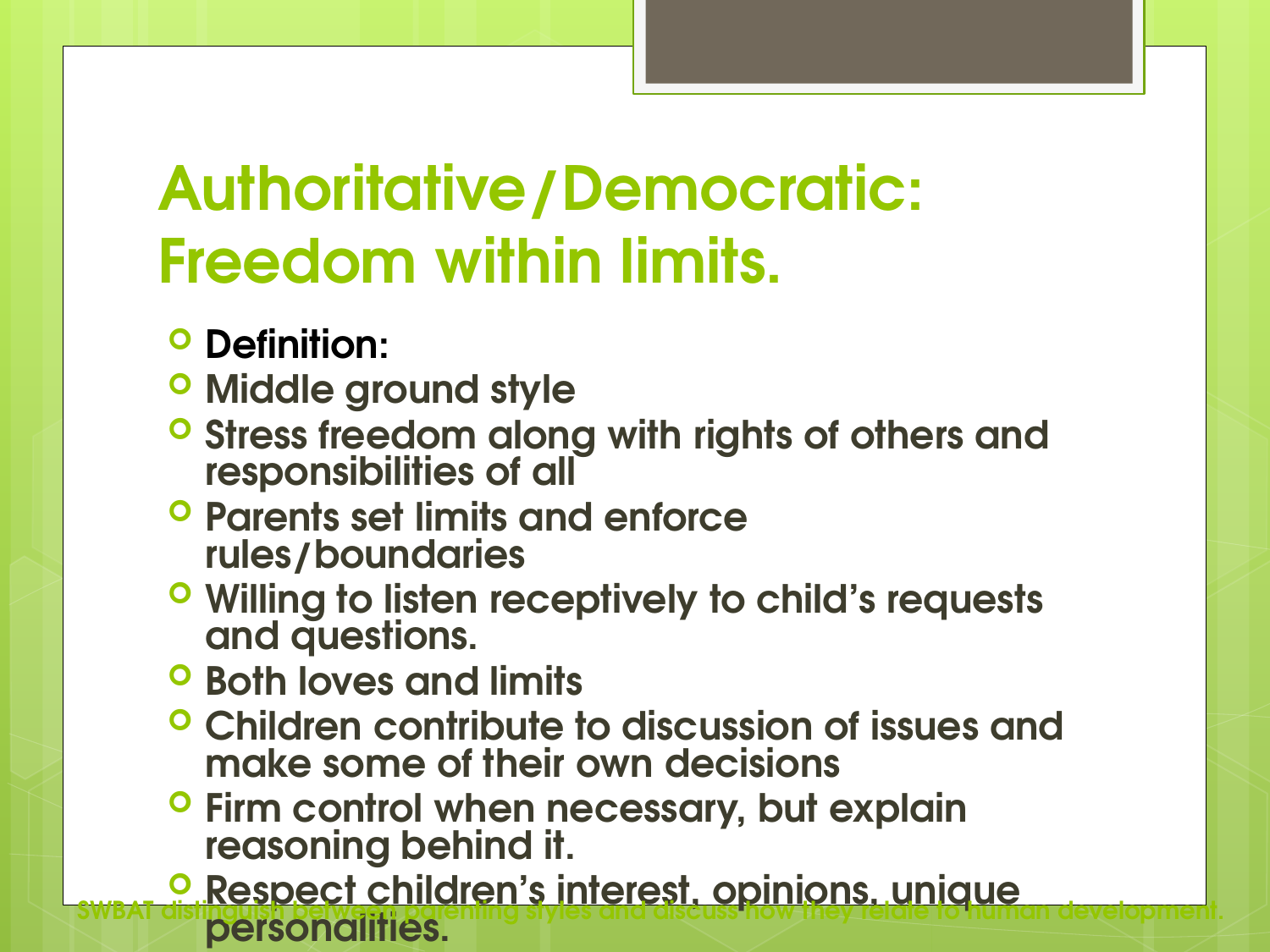

# Authoritative/Democratic: Freedom within limits.
Definition:
Middle ground style
Stress freedom along with rights of others and responsibilities of all
Parents set limits and enforce rules/boundaries
Willing to listen receptively to child’s requests and questions.
Both loves and limits
Children contribute to discussion of issues and make some of their own decisions
Firm control when necessary, but explain reasoning behind it.
Respect children’s interest, opinions, unique personalities.
Loving, consistent, demanding
Combine control with encouragement
Reasonable expectations and realistic standards.

SWBAT distinguish between parenting styles and discuss how they relate to human development.